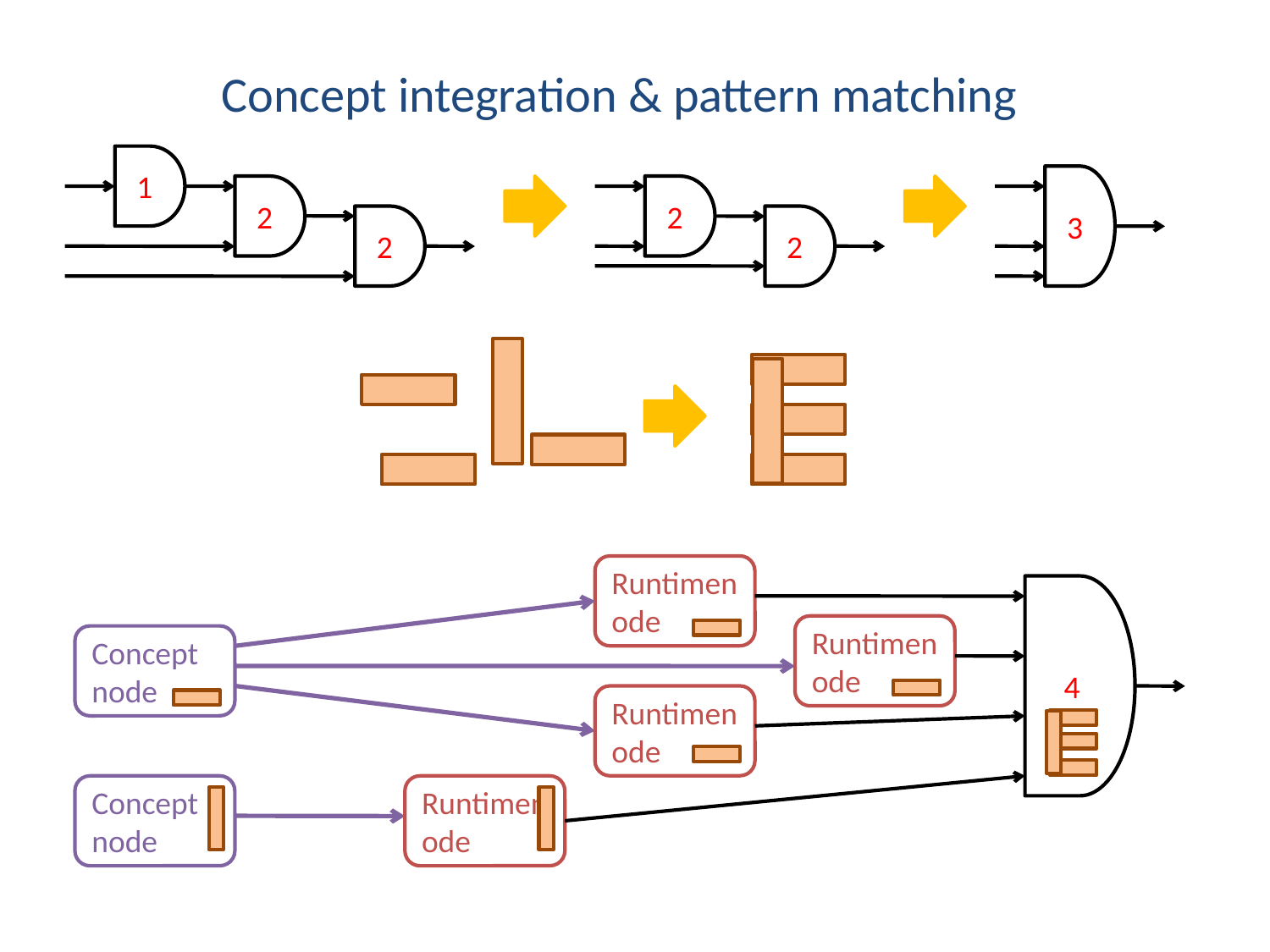

Concept integration & pattern matching
1
3
2

2

2
2

Runtimenode
4

Runtimenode
Concept node

Runtimenode

Concept node
Runtimenode